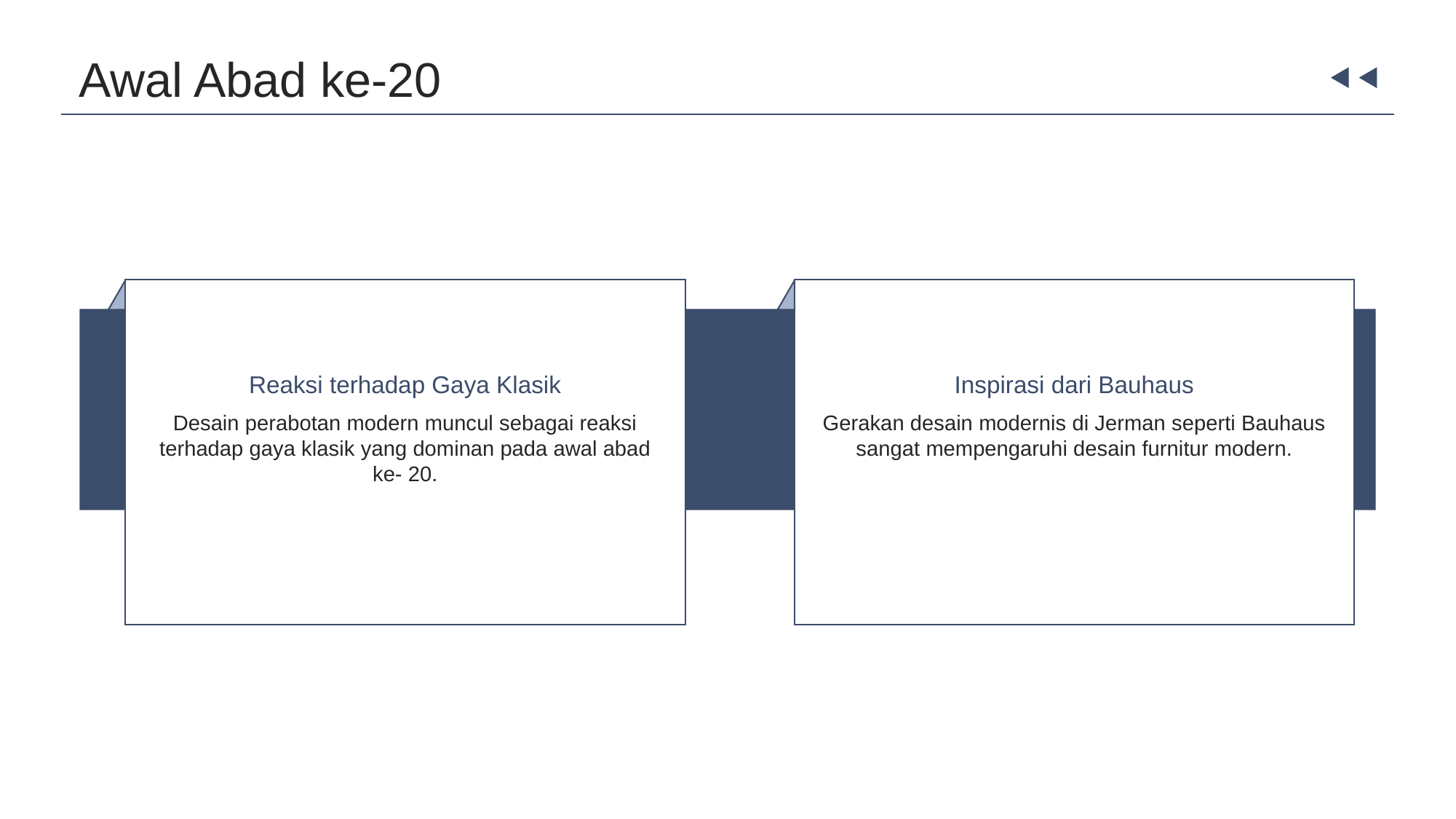

Awal Abad ke-20

Reaksi terhadap Gaya Klasik
Inspirasi dari Bauhaus
Desain perabotan modern muncul sebagai reaksi terhadap gaya klasik yang dominan pada awal abad ke- 20.
Gerakan desain modernis di Jerman seperti Bauhaus sangat mempengaruhi desain furnitur modern.